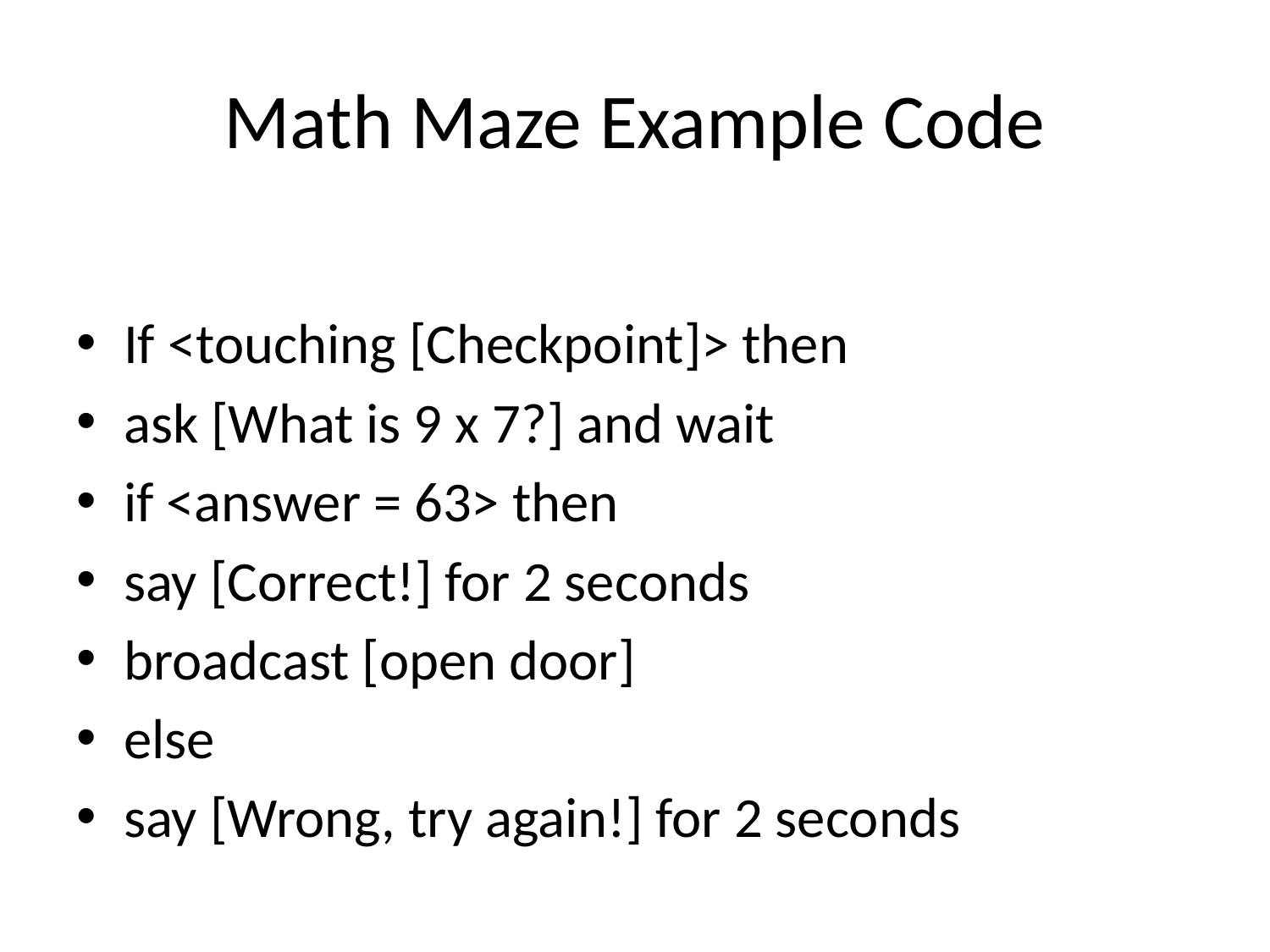

# Math Maze Example Code

If <touching [Checkpoint]> then
ask [What is 9 x 7?] and wait
if <answer = 63> then
say [Correct!] for 2 seconds
broadcast [open door]
else
say [Wrong, try again!] for 2 seconds